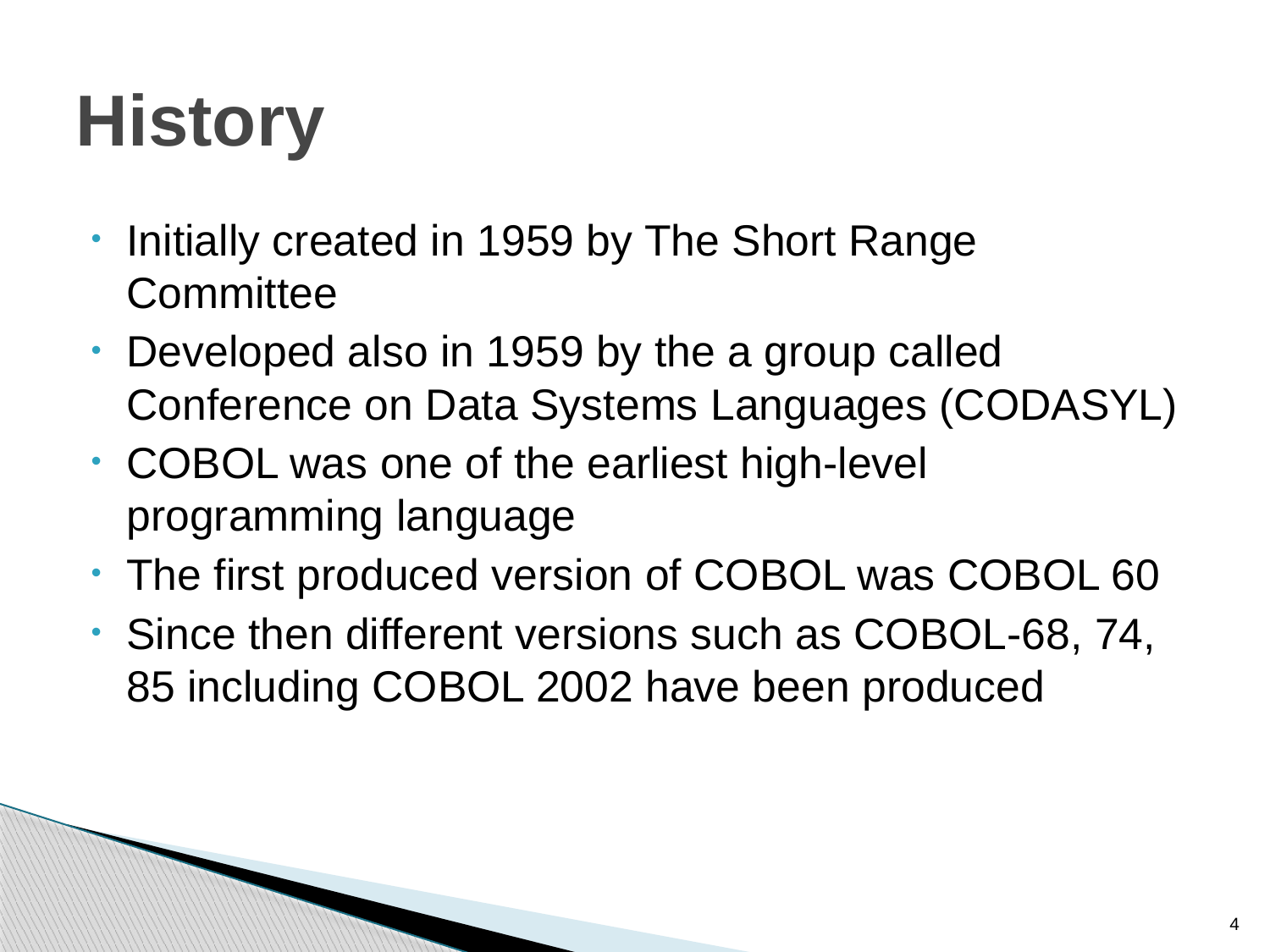

# History
Initially created in 1959 by The Short Range Committee
Developed also in 1959 by the a group called Conference on Data Systems Languages (CODASYL)
COBOL was one of the earliest high-level programming language
The first produced version of COBOL was COBOL 60
Since then different versions such as COBOL-68, 74, 85 including COBOL 2002 have been produced
4